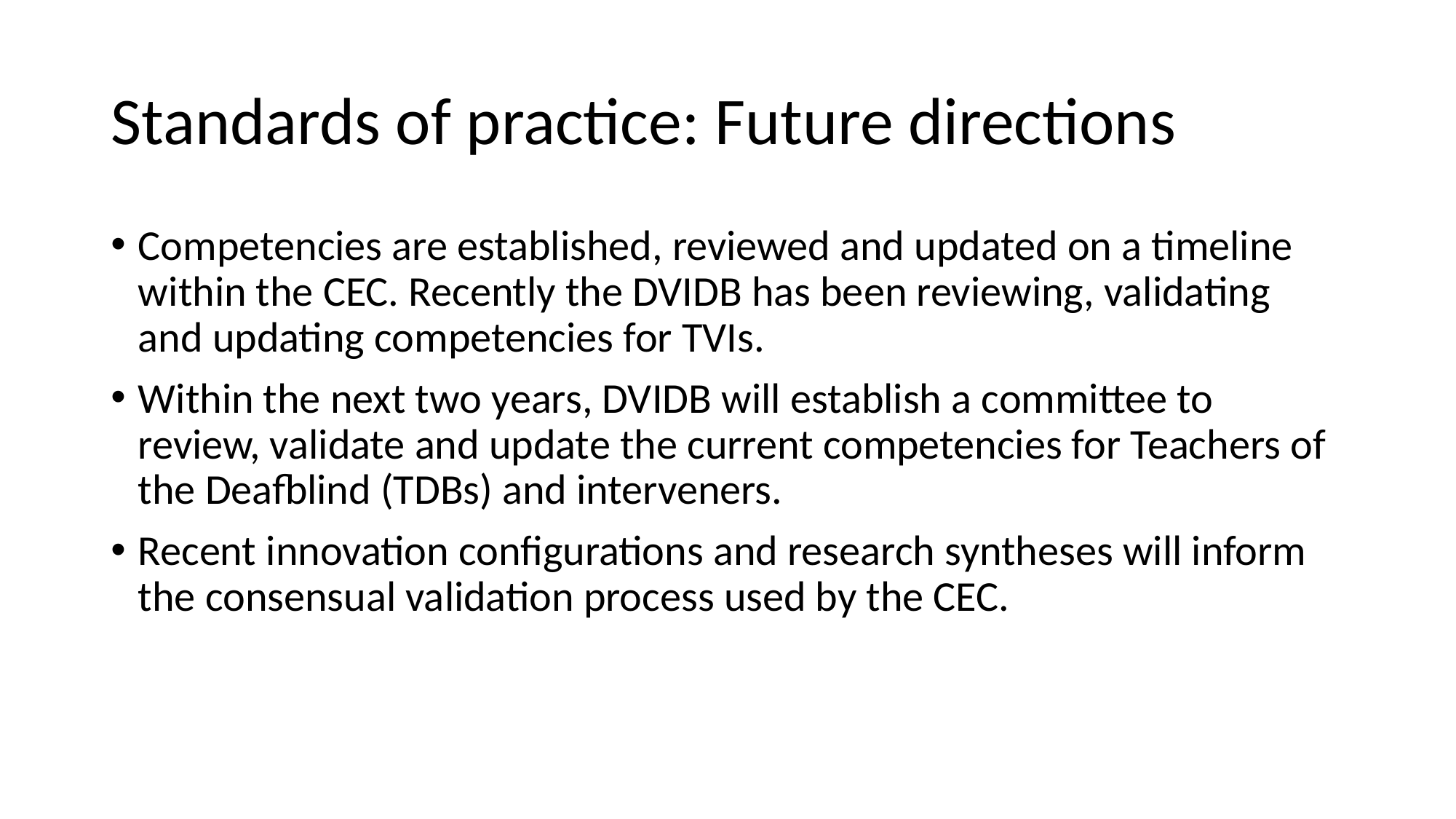

# Standards of practice: Future directions
Competencies are established, reviewed and updated on a timeline within the CEC. Recently the DVIDB has been reviewing, validating and updating competencies for TVIs.
Within the next two years, DVIDB will establish a committee to review, validate and update the current competencies for Teachers of the Deafblind (TDBs) and interveners.
Recent innovation configurations and research syntheses will inform the consensual validation process used by the CEC.